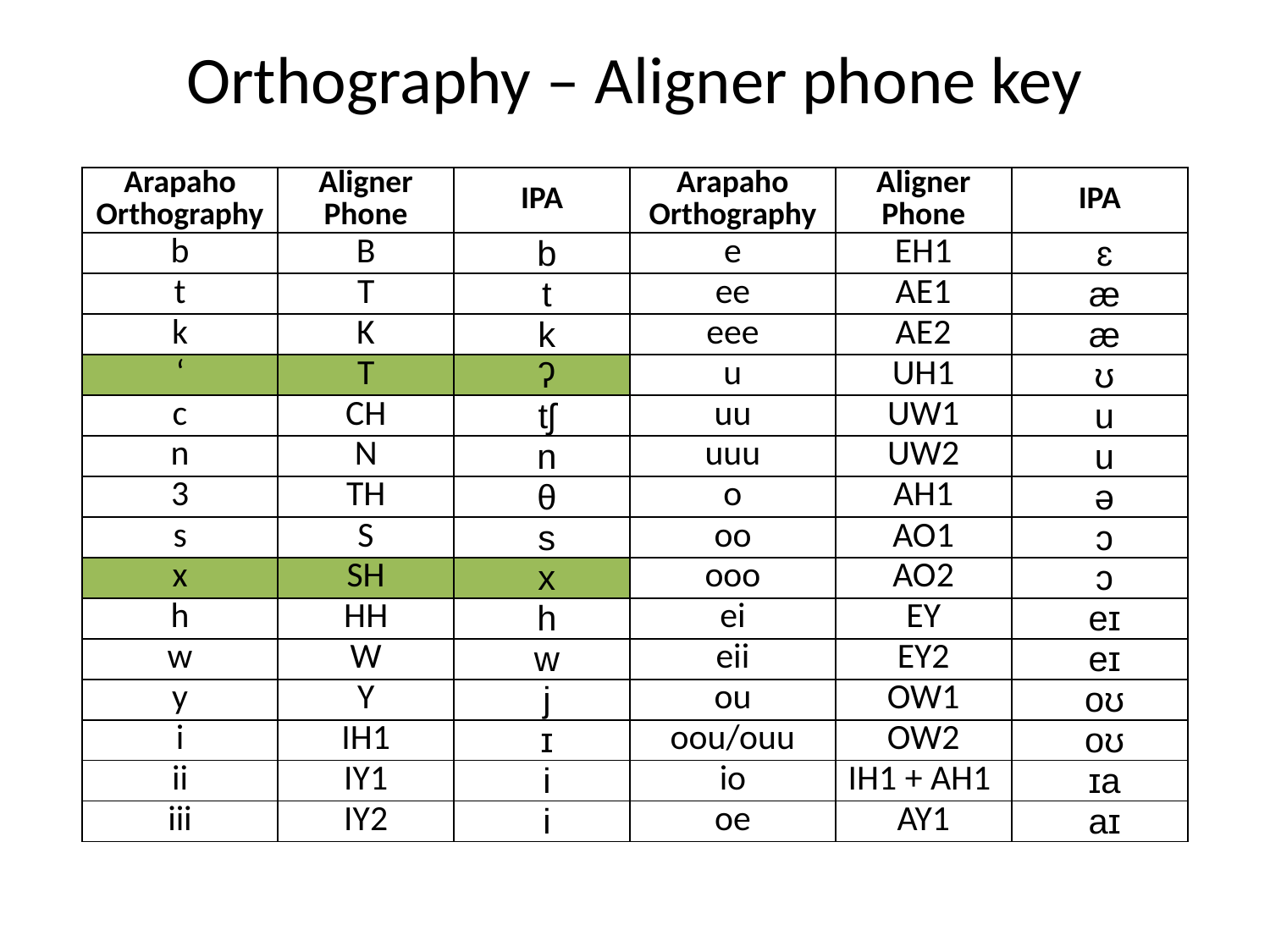

# Orthography – Aligner phone key
| Arapaho Orthography | Aligner Phone | IPA | Arapaho Orthography | Aligner Phone | IPA |
| --- | --- | --- | --- | --- | --- |
| b | B | b | e | EH1 | ɛ |
| t | T | t | ee | AE1 | æ |
| k | K | k | eee | AE2 | æ |
| ‘ | T | ʔ | u | UH1 | ʊ |
| c | CH | tʃ | uu | UW1 | u |
| n | N | n | uuu | UW2 | u |
| 3 | TH | θ | o | AH1 | ə |
| s | S | s | oo | AO1 | ɔ |
| x | SH | x | ooo | AO2 | ɔ |
| h | HH | h | ei | EY | eɪ |
| w | W | w | eii | EY2 | eɪ |
| y | Y | j | ou | OW1 | oʊ |
| i | IH1 | ɪ | oou/ouu | OW2 | oʊ |
| ii | IY1 | i | io | IH1 + AH1 | ɪa |
| iii | IY2 | i | oe | AY1 | aɪ |